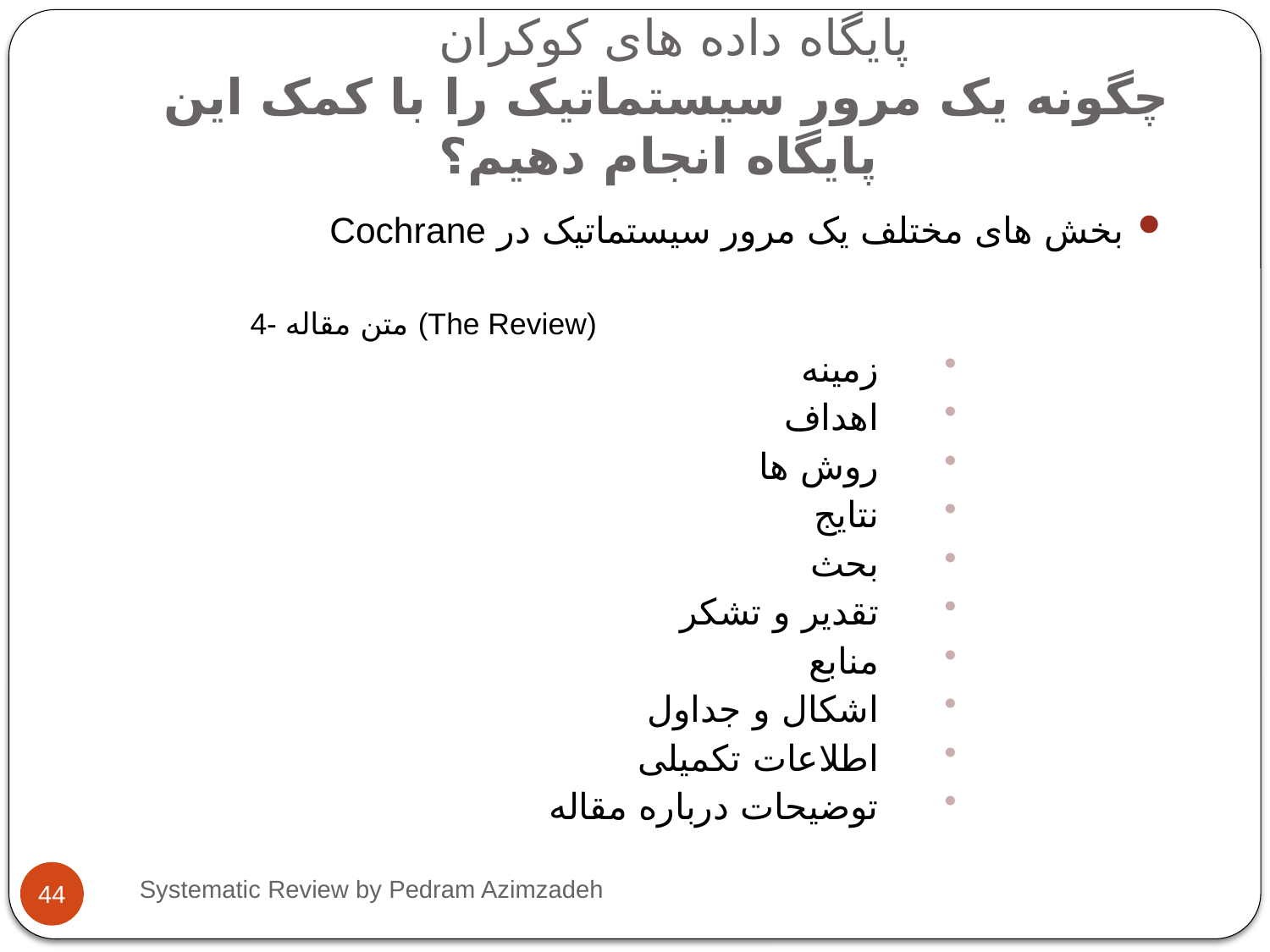

# پایگاه داده های کوکران چگونه یک مرور سیستماتیک را با کمک این پایگاه انجام دهیم؟
بخش های مختلف یک مرور سیستماتیک در Cochrane

4- متن مقاله (The Review)
زمینه
اهداف
روش ها
نتایج
بحث
تقدیر و تشکر
منابع
اشکال و جداول
اطلاعات تکمیلی
توضیحات درباره مقاله

Systematic Review by Pedram Azimzadeh
44